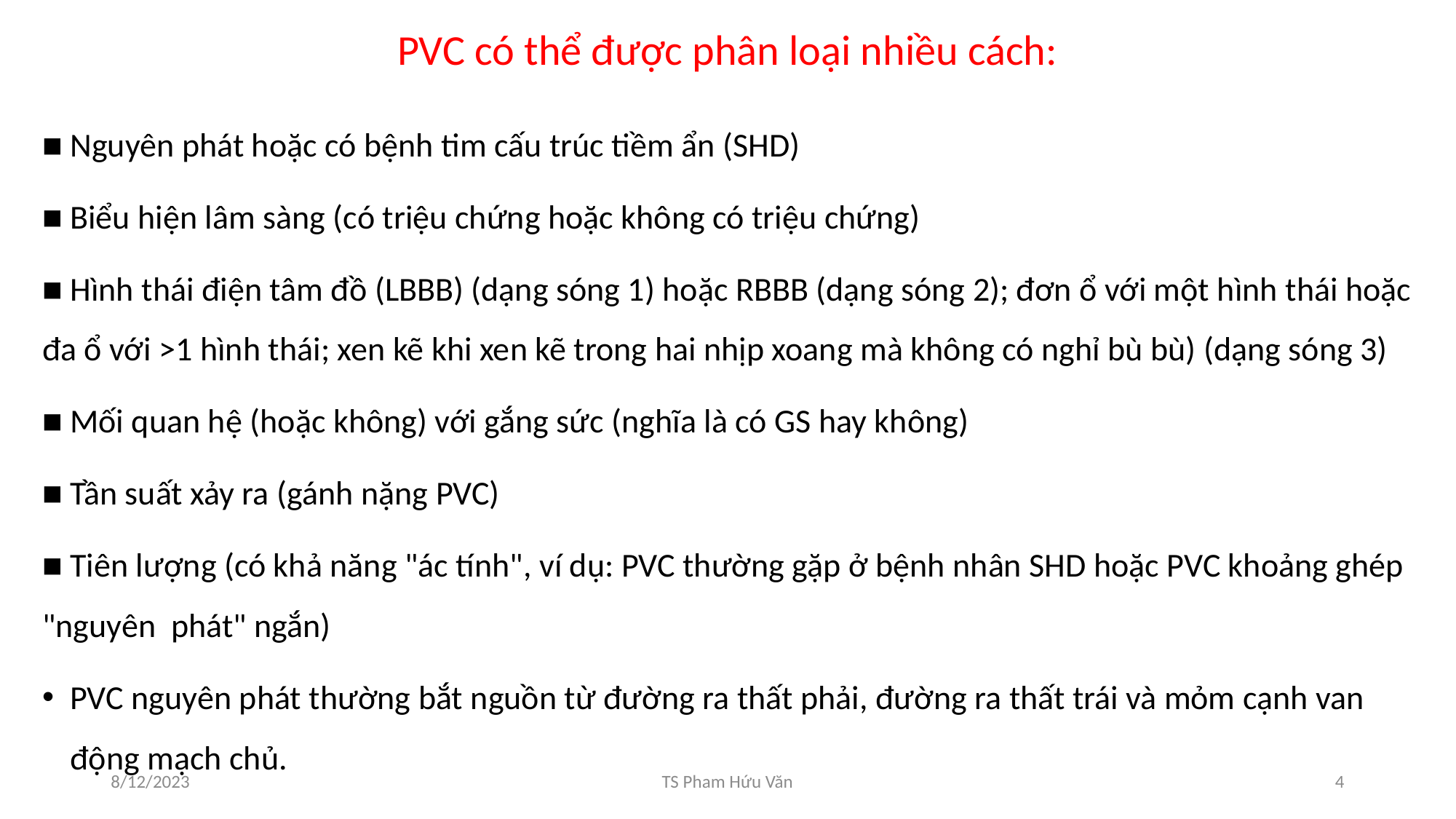

# PVC có thể được phân loại nhiều cách:
■ Nguyên phát hoặc có bệnh tim cấu trúc tiềm ẩn (SHD)
■ Biểu hiện lâm sàng (có triệu chứng hoặc không có triệu chứng)
■ Hình thái điện tâm đồ (LBBB) (dạng sóng 1) hoặc RBBB (dạng sóng 2); đơn ổ với một hình thái hoặc đa ổ với >1 hình thái; xen kẽ khi xen kẽ trong hai nhịp xoang mà không có nghỉ bù bù) (dạng sóng 3)
■ Mối quan hệ (hoặc không) với gắng sức (nghĩa là có GS hay không)
■ Tần suất xảy ra (gánh nặng PVC)
■ Tiên lượng (có khả năng "ác tính", ví dụ: PVC thường gặp ở bệnh nhân SHD hoặc PVC khoảng ghép "nguyên  phát" ngắn)
PVC nguyên phát thường bắt nguồn từ đường ra thất phải, đường ra thất trái và mỏm cạnh van động mạch chủ.
8/12/2023
TS Pham Hứu Văn
4